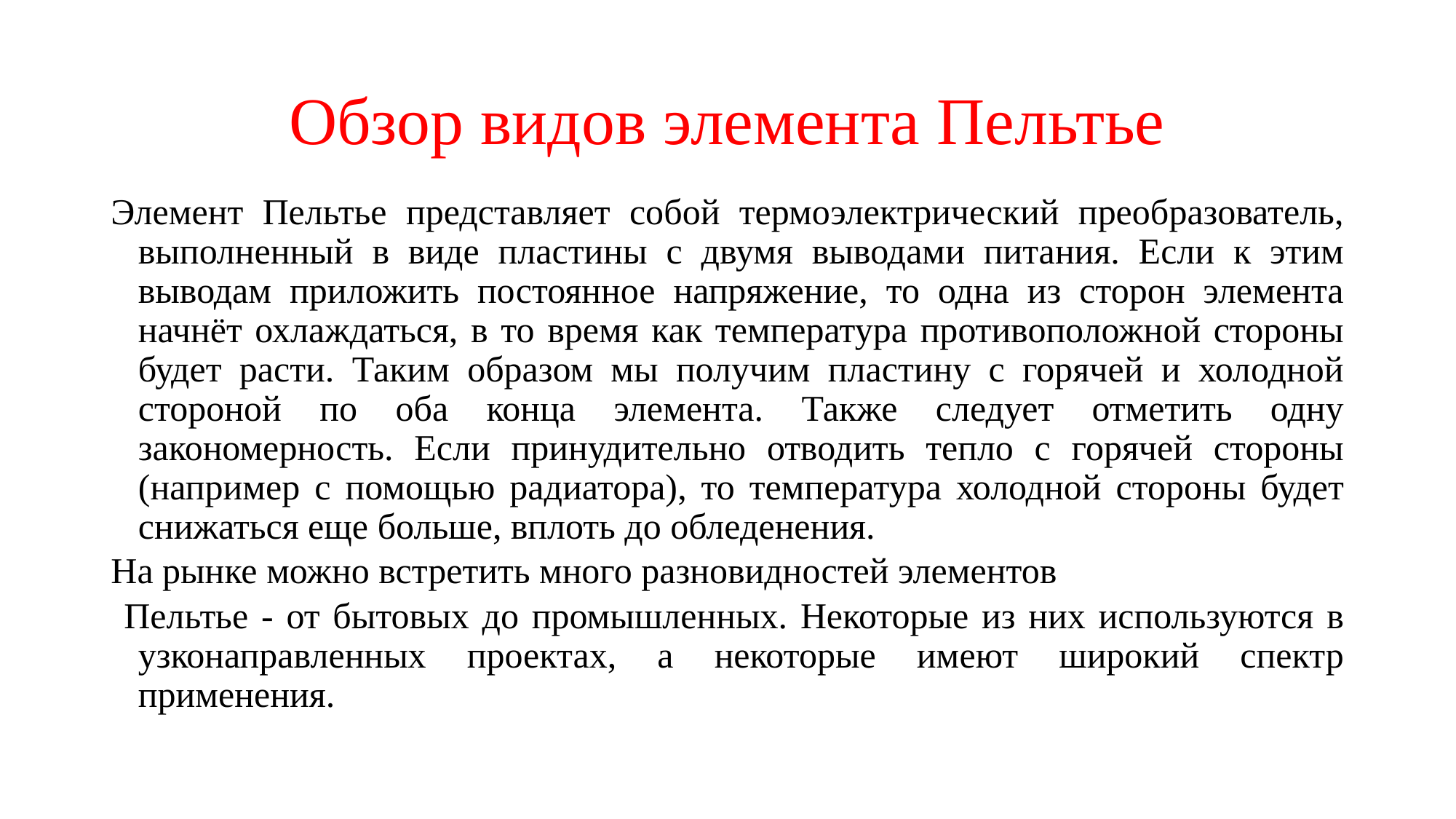

# Обзор видов элемента Пельтье
Элемент Пельтье представляет собой термоэлектрический преобразователь, выполненный в виде пластины с двумя выводами питания. Если к этим выводам приложить постоянное напряжение, то одна из сторон элемента начнёт охлаждаться, в то время как температура противоположной стороны будет расти. Таким образом мы получим пластину с горячей и холодной стороной по оба конца элемента. Также следует отметить одну закономерность. Если принудительно отводить тепло с горячей стороны (например с помощью радиатора), то температура холодной стороны будет снижаться еще больше, вплоть до обледенения.
На рынке можно встретить много разновидностей элементов
 Пельтье - от бытовых до промышленных. Некоторые из них используются в узконаправленных проектах, а некоторые имеют широкий спектр применения.